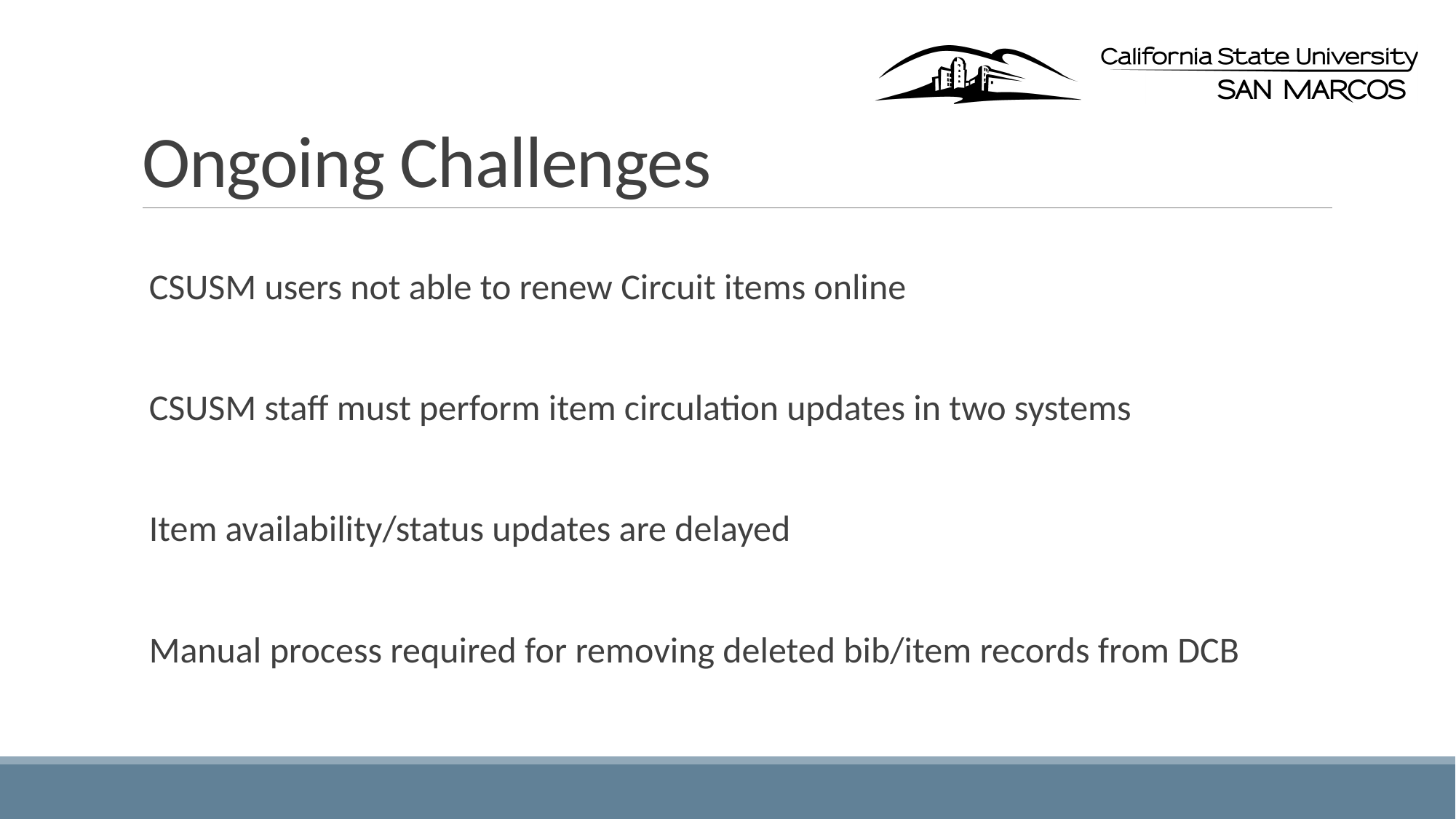

# Ongoing Challenges
CSUSM users not able to renew Circuit items online

CSUSM staff must perform item circulation updates in two systems

Item availability/status updates are delayed

Manual process required for removing deleted bib/item records from DCB